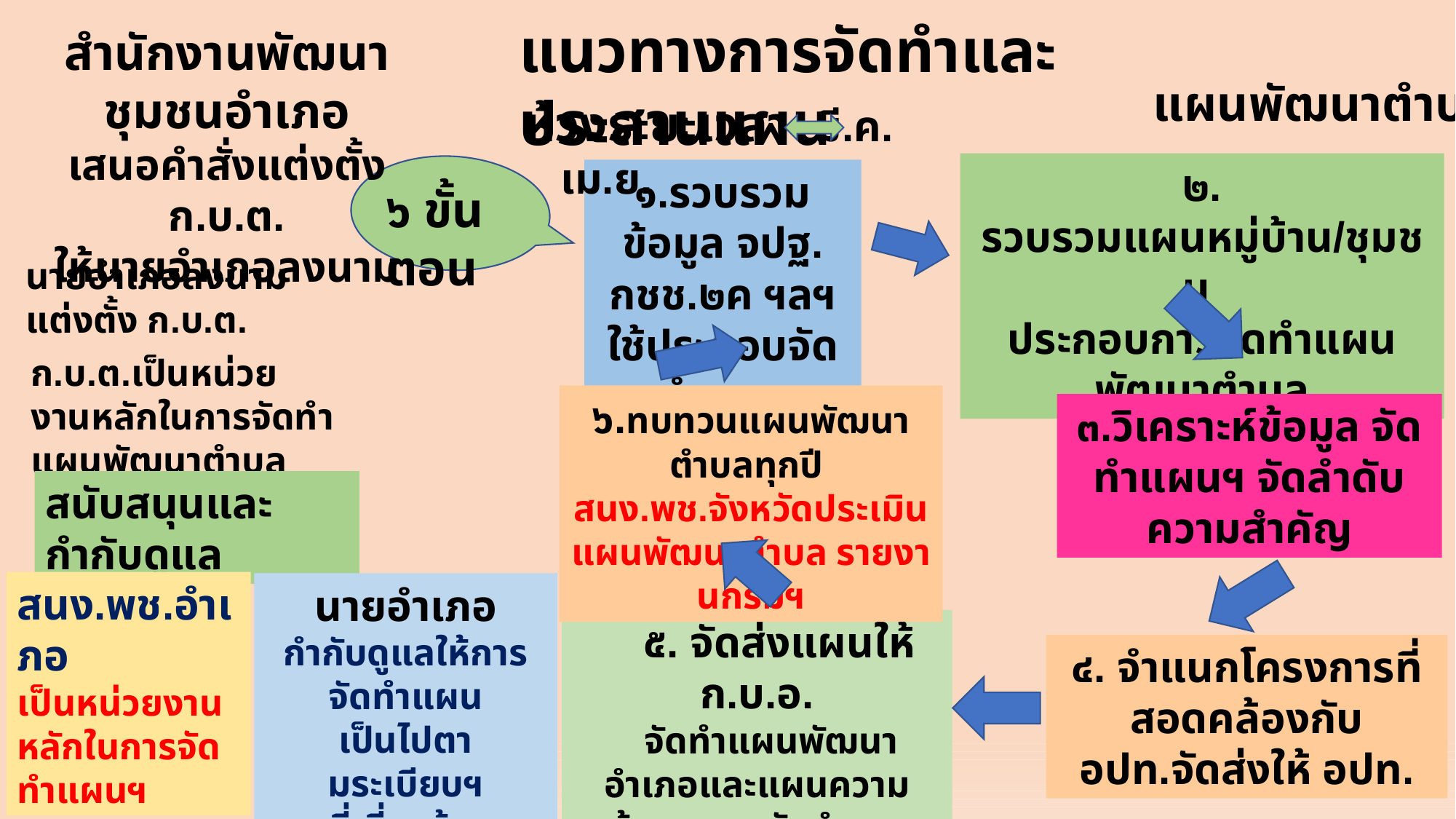

แนวทางการจัดทำและประสานแผน
สำนักงานพัฒนาชุมชนอำเภอ
เสนอคำสั่งแต่งตั้ง ก.บ.ต.
ให้นายอำเภอลงนาม
แผนพัฒนาตำบล
ห้วงระยะเวลา  มี.ค.       เม.ย.

๒. รวบรวมแผนหมู่บ้าน/ชุมชน
ประกอบการจัดทำแผนพัฒนาตำบล
๑.รวบรวมข้อมูล จปฐ. กชช.๒ค ฯลฯ
ใช้ประกอบจัดทำแผน
๖ ขั้นตอน

นายอำเภอลงนามแต่งตั้ง ก.บ.ต.

ก.บ.ต.เป็นหน่วยงานหลักในการจัดทำแผนพัฒนาตำบล
๖.ทบทวนแผนพัฒนาตำบลทุกปี  สนง.พช.จังหวัดประเมินแผนพัฒนาตำบล รายงานกรมฯ
๓.วิเคราะห์ข้อมูล จัดทำแผนฯ จัดลำดับความสำคัญ
สนับสนุนและกำกับดูแล

สนง.พช.อำเภอ
เป็นหน่วยงานหลักในการจัดทำแผนฯ
นายอำเภอ
กำกับดูแลให้การจัดทำแผน
เป็นไปตามระเบียบฯ
 ที่เกี่ยวข้อง
    ๕. จัดส่งแผนให้ ก.บ.อ.
   จัดทำแผนพัฒนาอำเภอและแผนความต้องการระดับอำเภอ
๔. จำแนกโครงการที่สอดคล้องกับ อปท.จัดส่งให้ อปท.